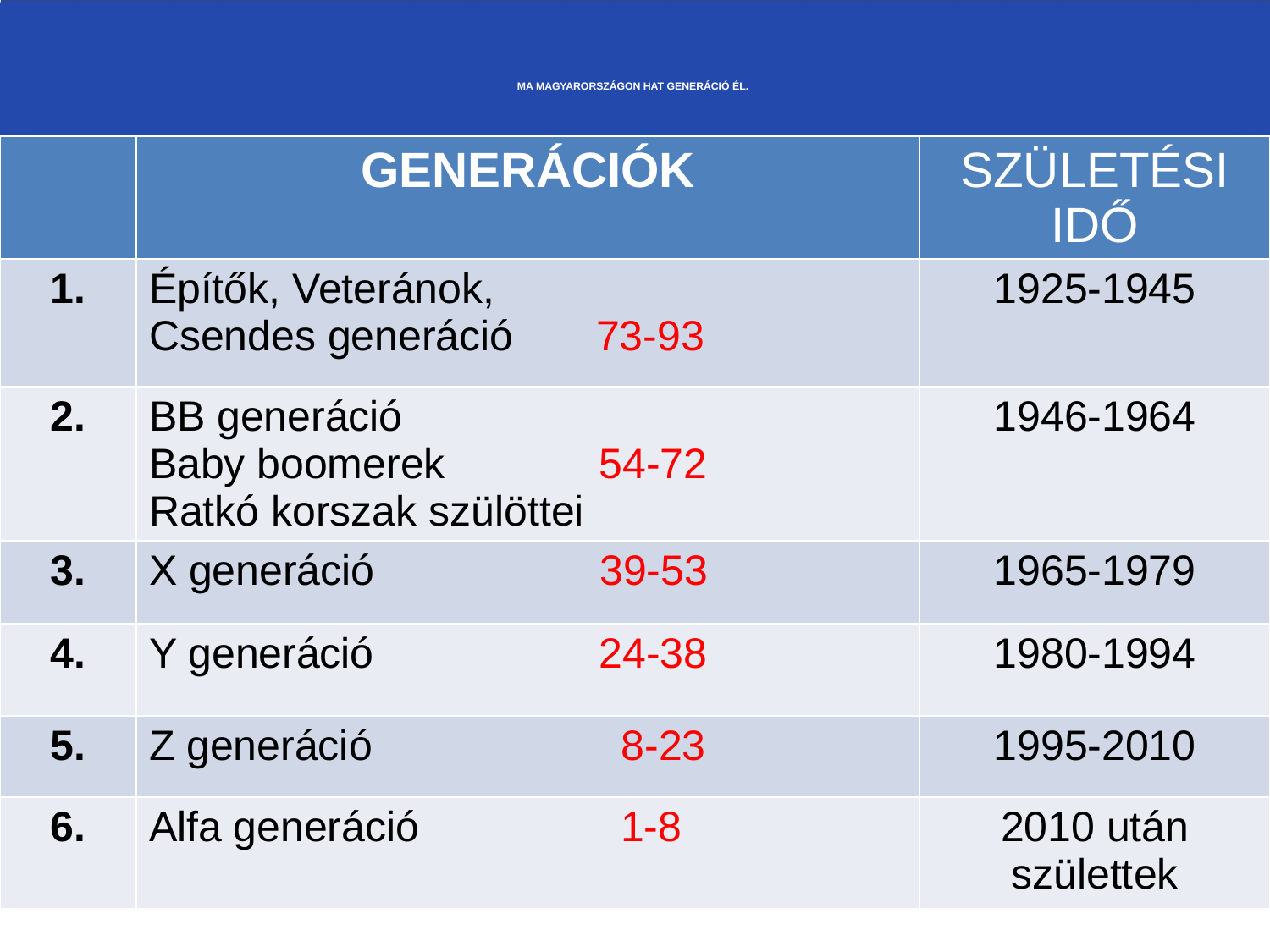

# Ma Magyarországon hat generáció él.

|  | GENERÁCIÓK | SZÜLETÉSI IDŐ |
| --- | --- | --- |
| 1. | Építők, Veteránok, Csendes generáció 73-93 | 1925-1945 |
| 2. | BB generáció Baby boomerek 54-72 Ratkó korszak szülöttei | 1946-1964 |
| 3. | X generáció 39-53 | 1965-1979 |
| 4. | Y generáció 24-38 | 1980-1994 |
| 5. | Z generáció 8-23 | 1995-2010 |
| 6. | Alfa generáció  1-8 | 2010 után születtek |